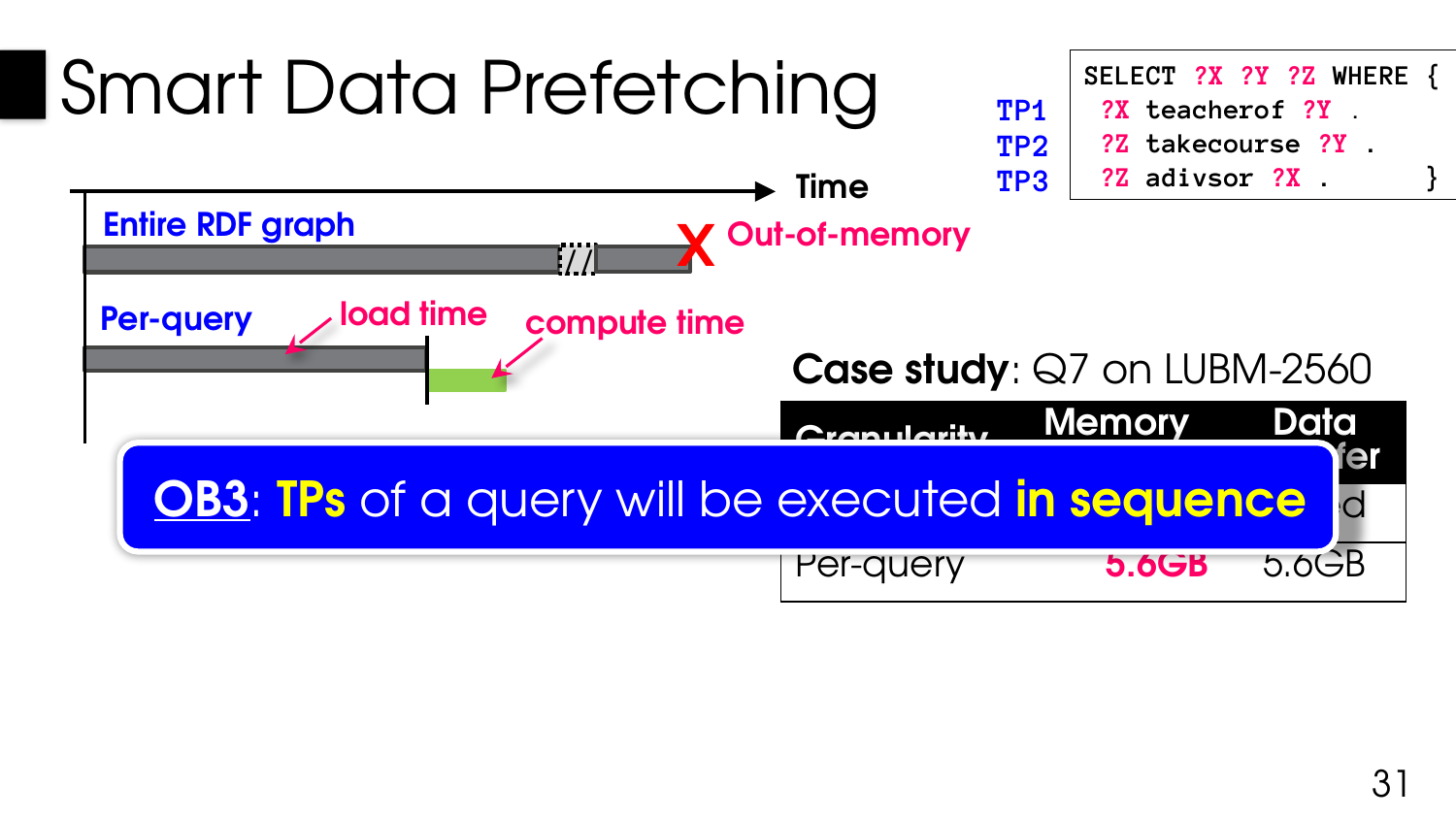

# Smart Data Prefetching
SELECT ?X ?Y ?Z WHERE {
 ?X teacherof ?Y .
 ?Z takecourse ?Y .
 ?Z adivsor ?X .      }

TP1
TP2
Time
TP3
Entire RDF graph
X
Out-of-memory
//

load time
Per-query
compute time

Case study: Q7 on LUBM-2560
| Granularity | Memory Footprint | Data Transfer |
| --- | --- | --- |
| Entire graph | 16.3GB | Failed |
| Per-query | 5.6GB | 5.6GB |
OB3: TPs of a query will be executed in sequence
31